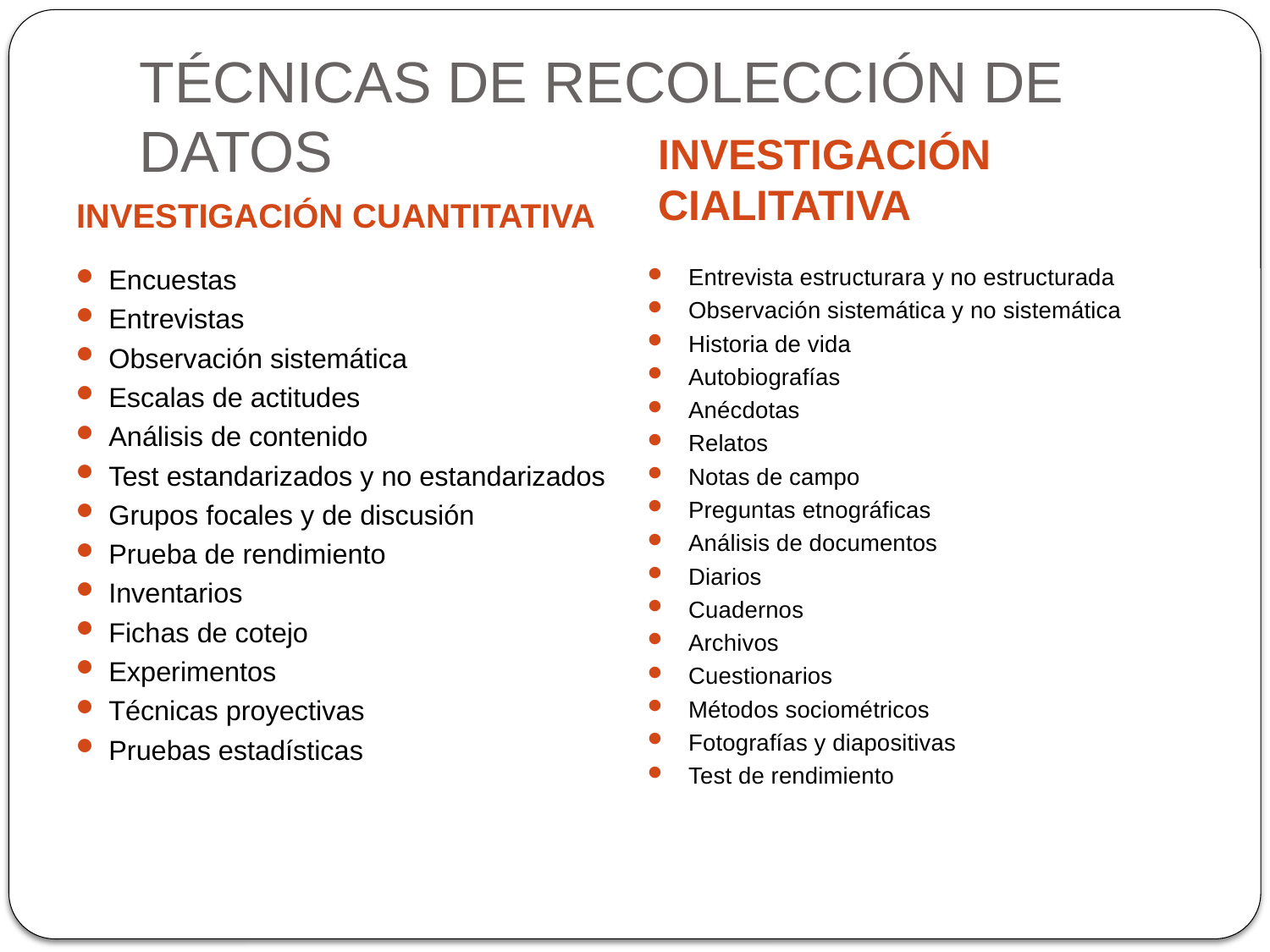

# TÉCNICAS DE RECOLECCIÓN DE DATOS
INVESTIGACIÓN CIALITATIVA
INVESTIGACIÓN CUANTITATIVA
Encuestas
Entrevistas
Observación sistemática
Escalas de actitudes
Análisis de contenido
Test estandarizados y no estandarizados
Grupos focales y de discusión
Prueba de rendimiento
Inventarios
Fichas de cotejo
Experimentos
Técnicas proyectivas
Pruebas estadísticas
Entrevista estructurara y no estructurada
Observación sistemática y no sistemática
Historia de vida
Autobiografías
Anécdotas
Relatos
Notas de campo
Preguntas etnográficas
Análisis de documentos
Diarios
Cuadernos
Archivos
Cuestionarios
Métodos sociométricos
Fotografías y diapositivas
Test de rendimiento